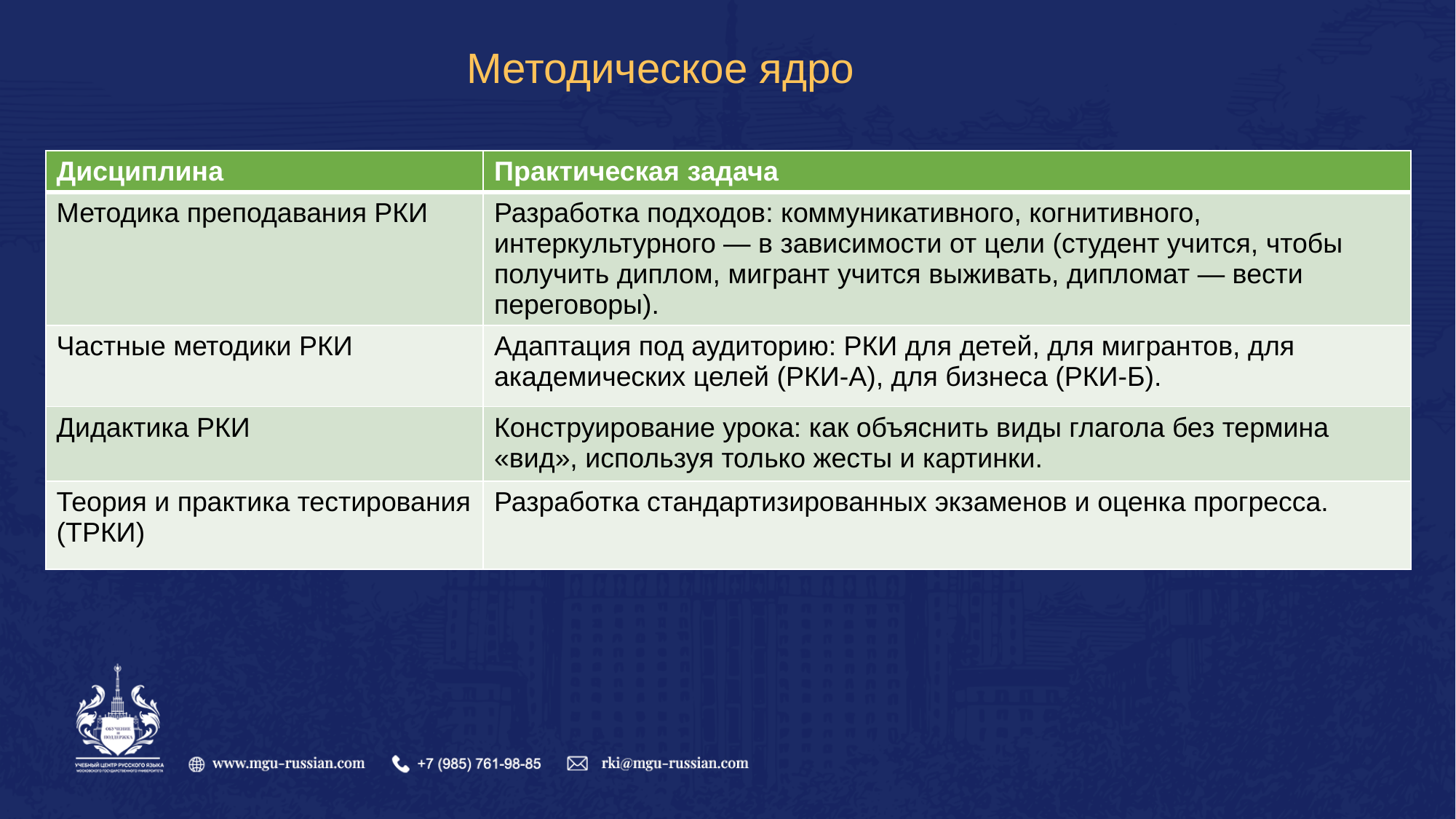

# Методическое ядро
| Дисциплина | Практическая задача |
| --- | --- |
| Методика преподавания РКИ | Разработка подходов: коммуникативного, когнитивного, интеркультурного — в зависимости от цели (студент учится, чтобы получить диплом, мигрант учится выживать, дипломат — вести переговоры). |
| Частные методики РКИ | Адаптация под аудиторию: РКИ для детей, для мигрантов, для академических целей (РКИ-А), для бизнеса (РКИ-Б). |
| Дидактика РКИ | Конструирование урока: как объяснить виды глагола без термина «вид», используя только жесты и картинки. |
| Теория и практика тестирования (ТРКИ) | Разработка стандартизированных экзаменов и оценка прогресса. |